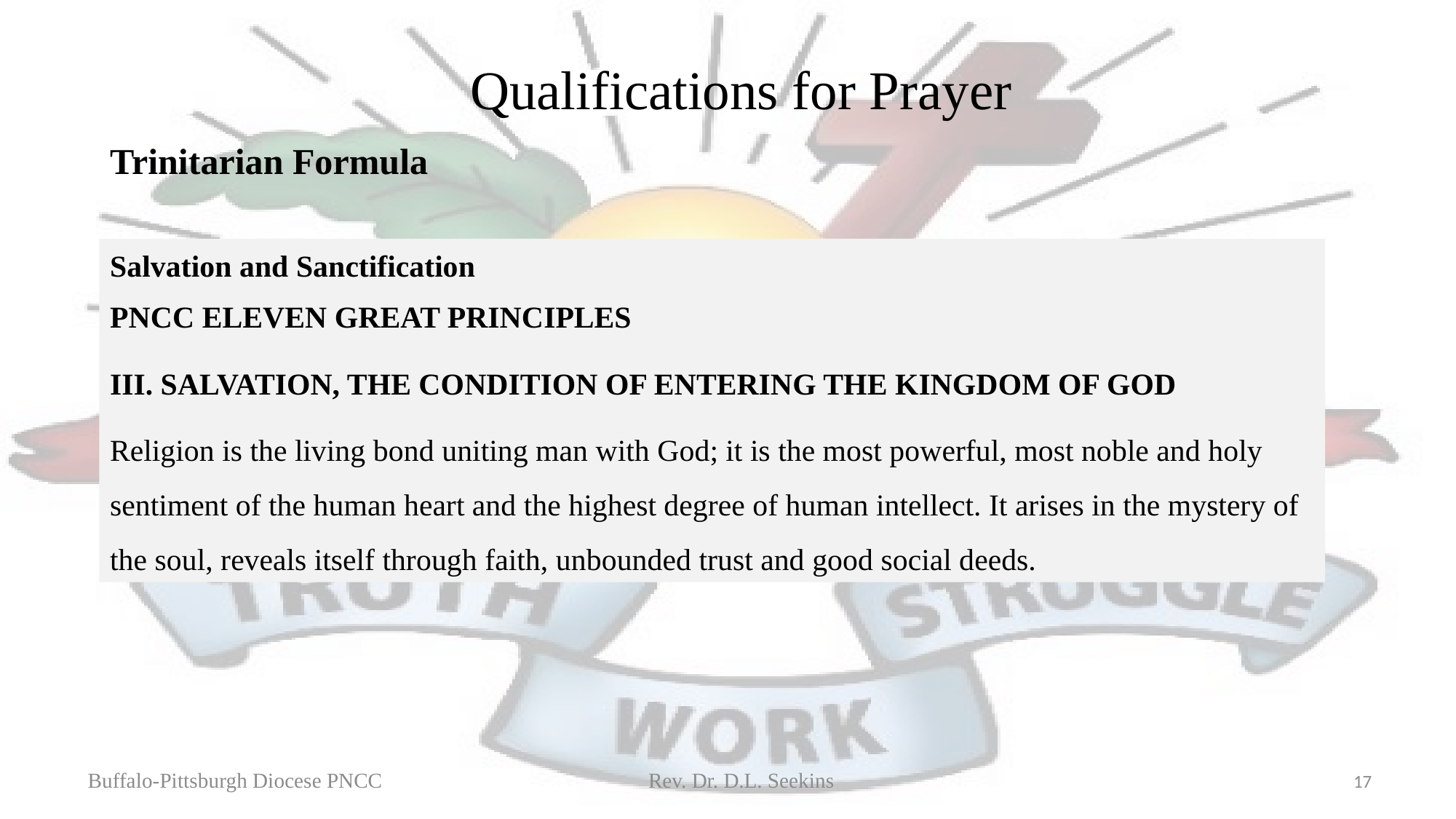

# Qualifications for Prayer
Trinitarian Formula
Salvation and Sanctification
PNCC ELEVEN GREAT PRINCIPLES
III. SALVATION, THE CONDITION OF ENTERING THE KINGDOM OF GOD
Religion is the living bond uniting man with God; it is the most powerful, most noble and holy sentiment of the human heart and the highest degree of human intellect. It arises in the mystery of the soul, reveals itself through faith, unbounded trust and good social deeds.
Buffalo-Pittsburgh Diocese PNCC                                                                                      Rev. Dr. D.L. Seekins
17